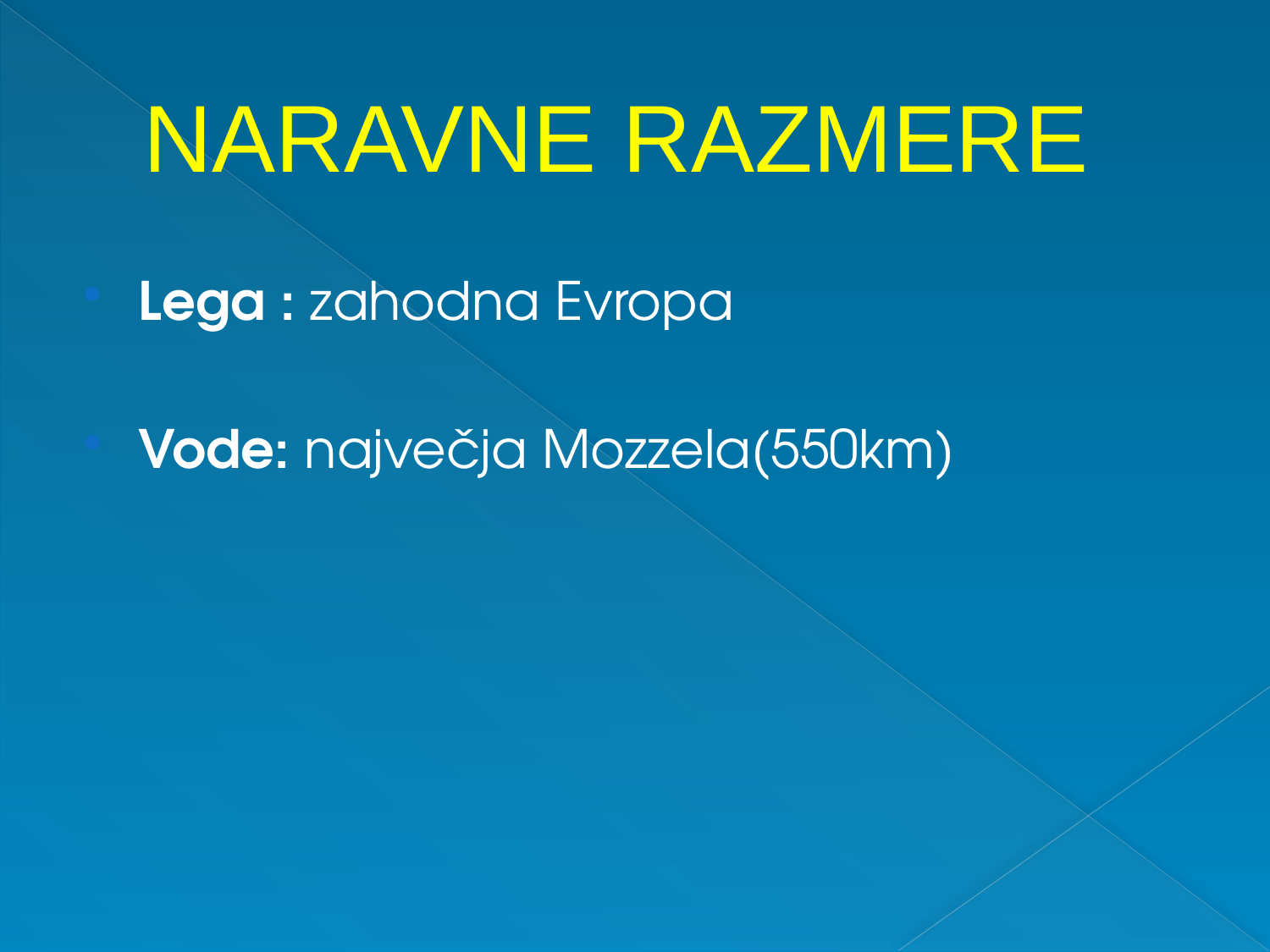

# NARAVNE RAZMERE
Lega : zahodna Evropa

Vode: največja Mozzela(550km)